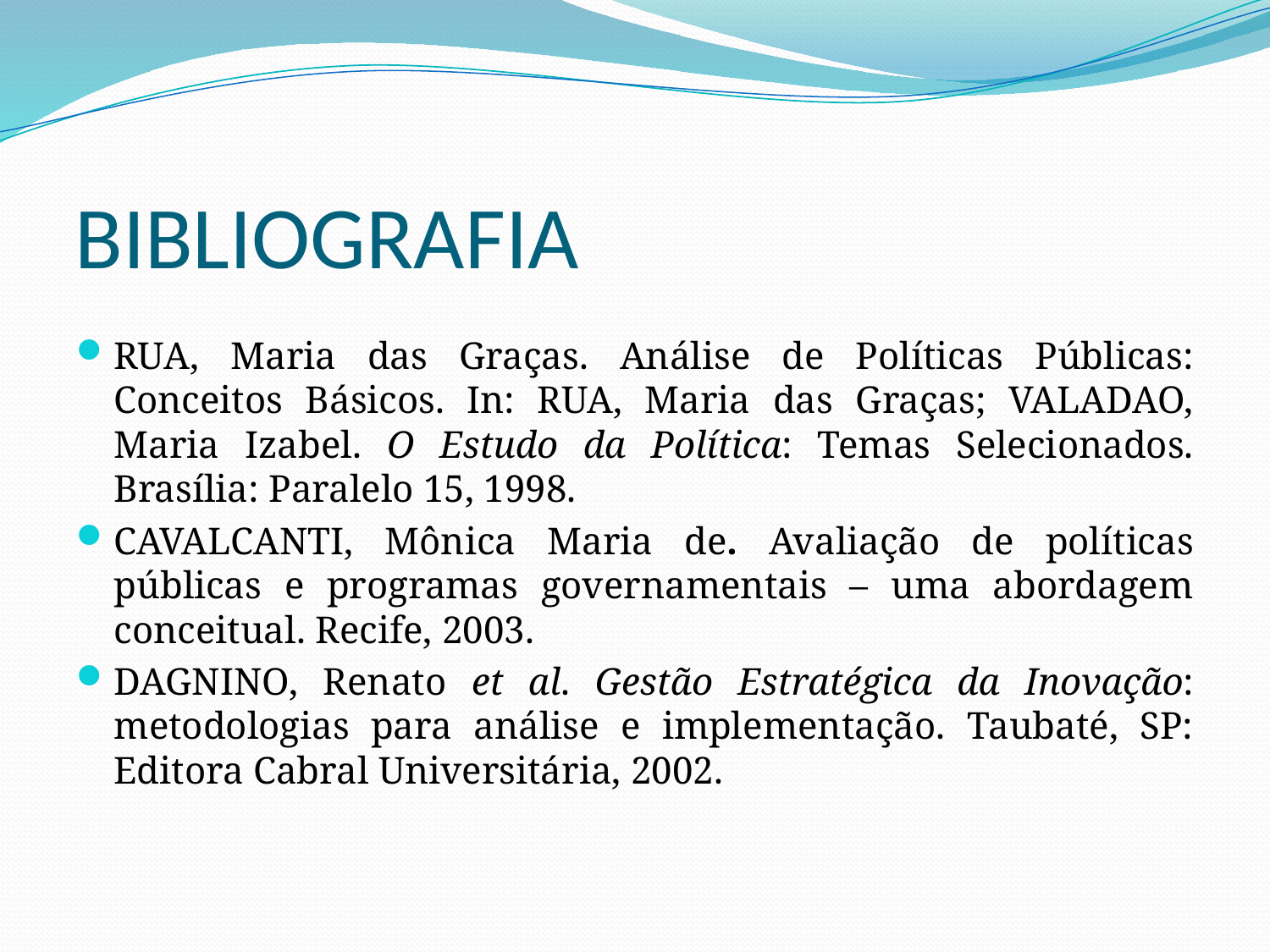

# BIBLIOGRAFIA
RUA, Maria das Graças. Análise de Políticas Públicas: Conceitos Básicos. In: RUA, Maria das Graças; VALADAO, Maria Izabel. O Estudo da Política: Temas Selecionados. Brasília: Paralelo 15, 1998.
CAVALCANTI, Mônica Maria de. Avaliação de políticas públicas e programas governamentais – uma abordagem conceitual. Recife, 2003.
DAGNINO, Renato et al. Gestão Estratégica da Inovação: metodologias para análise e implementação. Taubaté, SP: Editora Cabral Universitária, 2002.